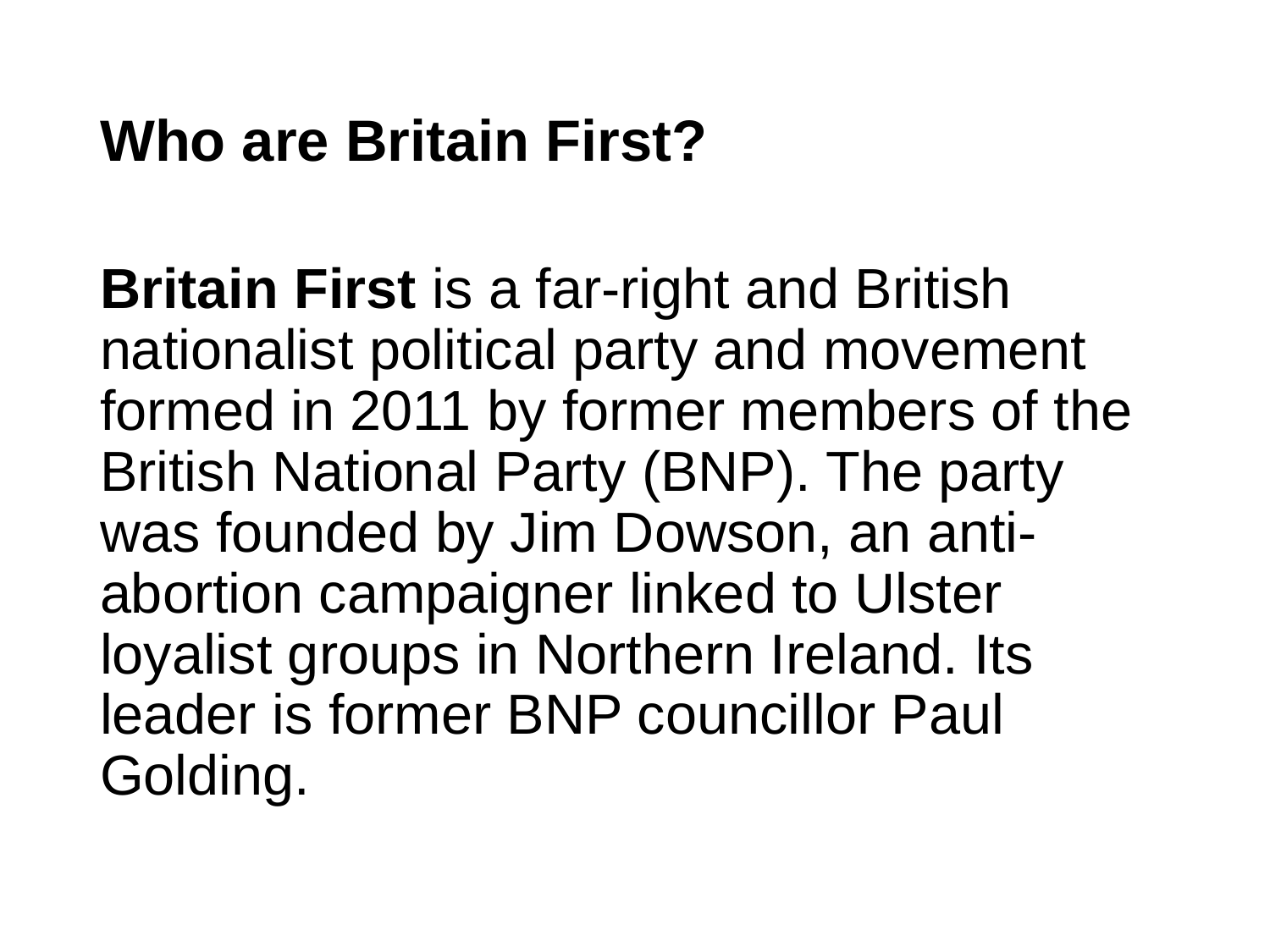

# Who are Britain First?
Britain First is a far-right and British nationalist political party and movement formed in 2011 by former members of the British National Party (BNP). The party was founded by Jim Dowson, an anti-abortion campaigner linked to Ulster loyalist groups in Northern Ireland. Its leader is former BNP councillor Paul Golding.